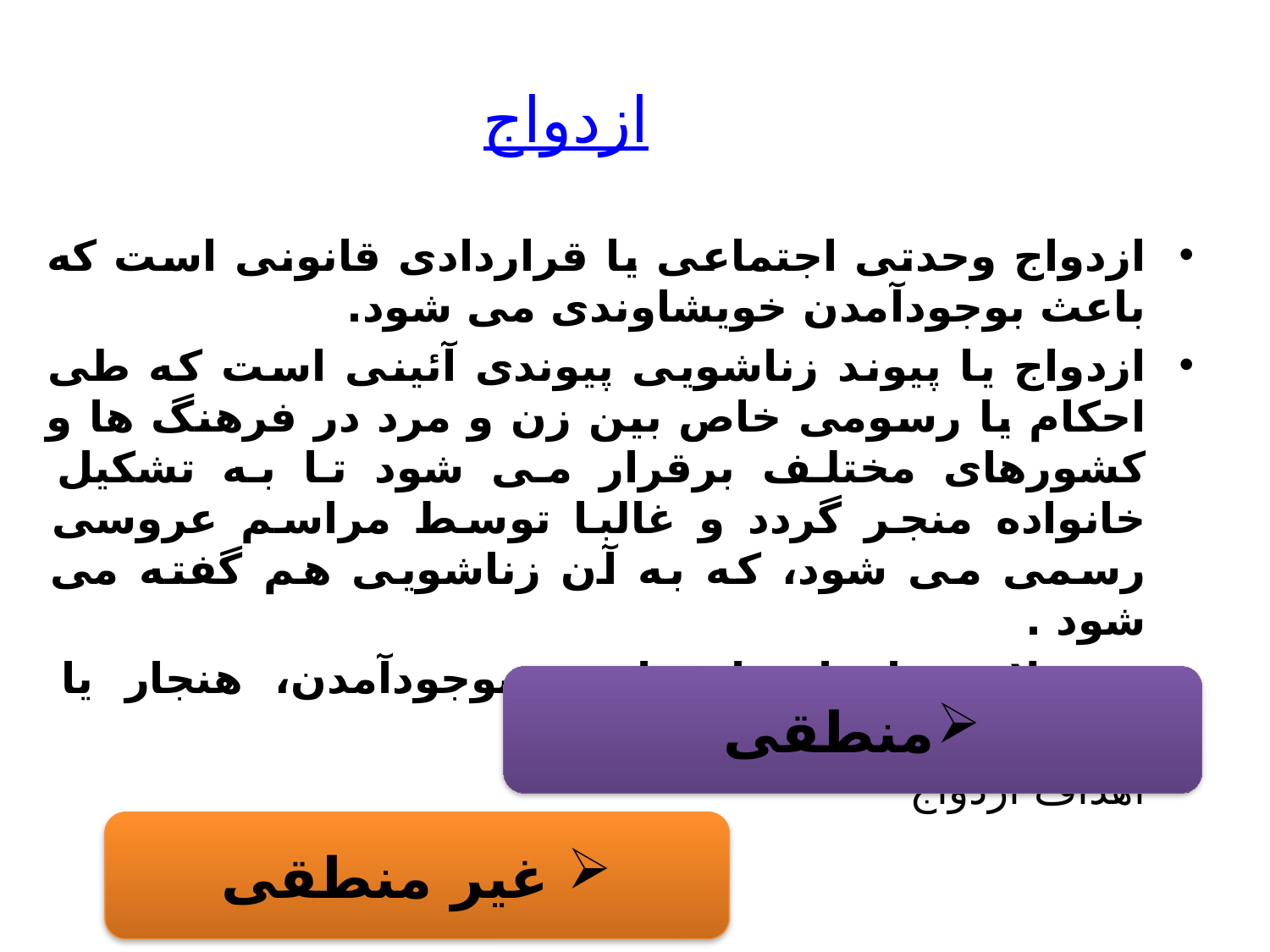

# ازدواج
ازدواج وحدتی اجتماعی یا قراردادی قانونی است که باعث بوجودآمدن خویشاوندی می شود.
ازدواج یا پیوند زناشویی پیوندی آئینی است که طی احکام یا رسومی خاص بین زن و مرد در فرهنگ ها و کشورهای مختلف برقرار می شود تا به تشکیل خانواده منجر گردد و غالبا توسط مراسم عروسی رسمی می شود، که به آن زناشویی هم گفته می شود .
معمولا عمل ازدواج باعث بوجودآمدن، هنجار یا الزامات قانونی می شود .
اهداف ازدواج
منطقی
غیر منطقی